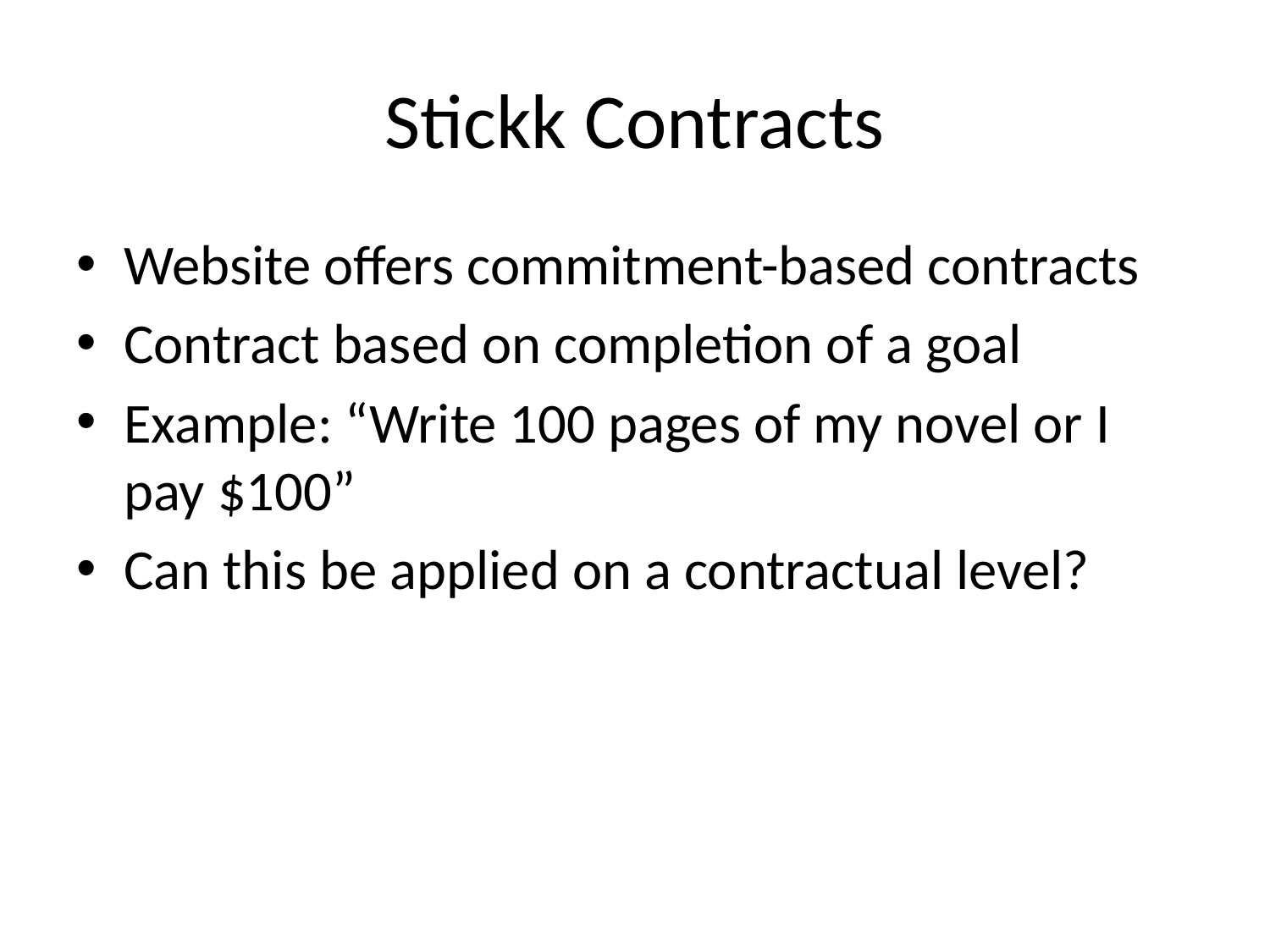

# Stickk Contracts
Website offers commitment-based contracts
Contract based on completion of a goal
Example: “Write 100 pages of my novel or I pay $100”
Can this be applied on a contractual level?